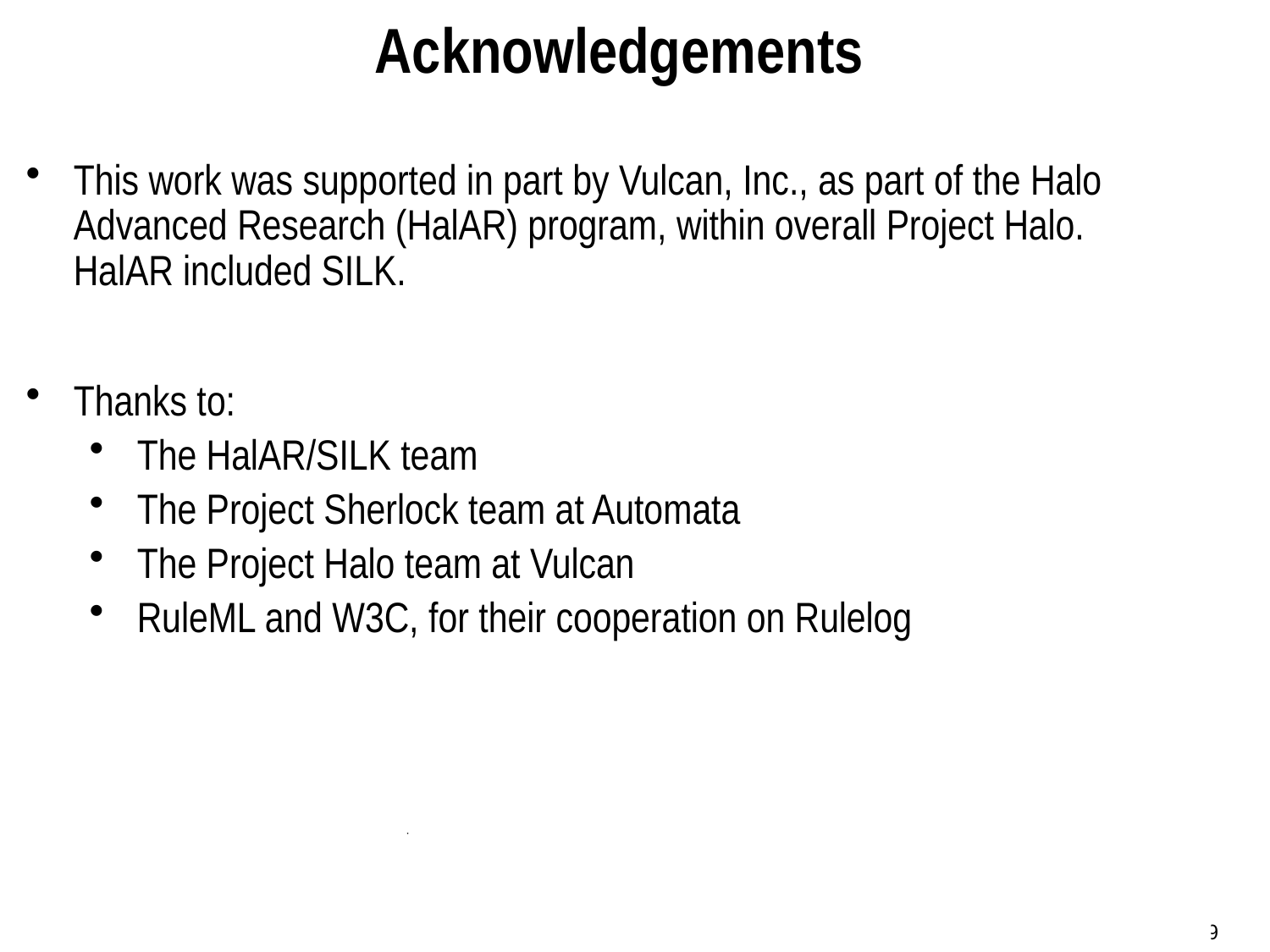

# Acknowledgements
This work was supported in part by Vulcan, Inc., as part of the Halo Advanced Research (HalAR) program, within overall Project Halo.  HalAR included SILK.

Thanks to:
The HalAR/SILK team
The Project Sherlock team at Automata
The Project Halo team at Vulcan
RuleML and W3C, for their cooperation on Rulelog